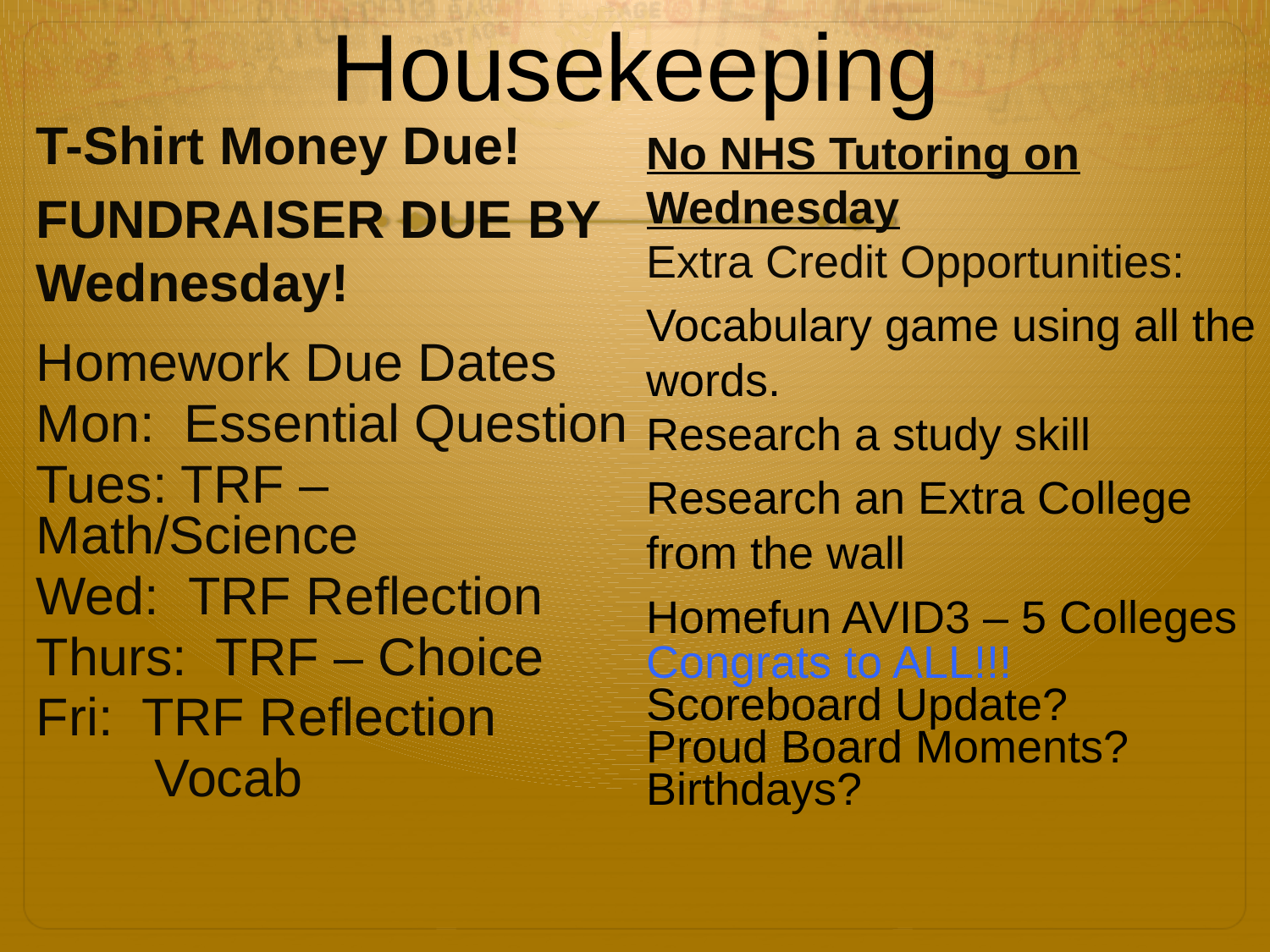

# Housekeeping
T-Shirt Money Due!
FUNDRAISER DUE BY Wednesday!
Homework Due Dates
Mon:  Essential Question
Tues: TRF – Math/Science
Wed:  TRF Reflection
Thurs:  TRF – Choice
Fri:  TRF Reflection
        Vocab

No NHS Tutoring on Wednesday
Extra Credit Opportunities:
Vocabulary game using all the words.
Research a study skill
Research an Extra College from the wall
Homefun AVID3 – 5 Colleges
Congrats to ALL!!!
Scoreboard Update?
Proud Board Moments?
Birthdays?